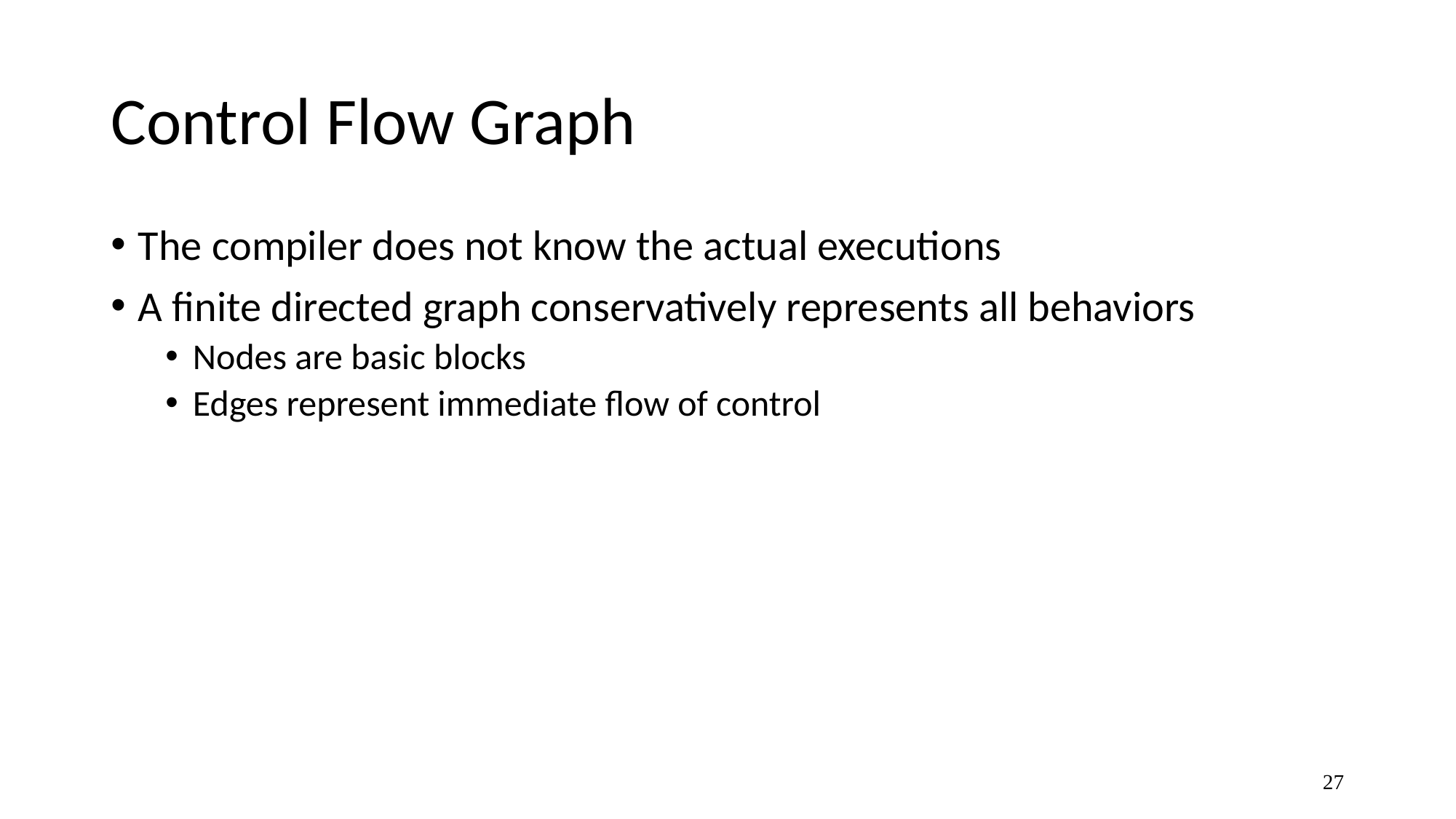

# Control Flow Graph
The compiler does not know the actual executions
A finite directed graph conservatively represents all behaviors
Nodes are basic blocks
Edges represent immediate flow of control

27